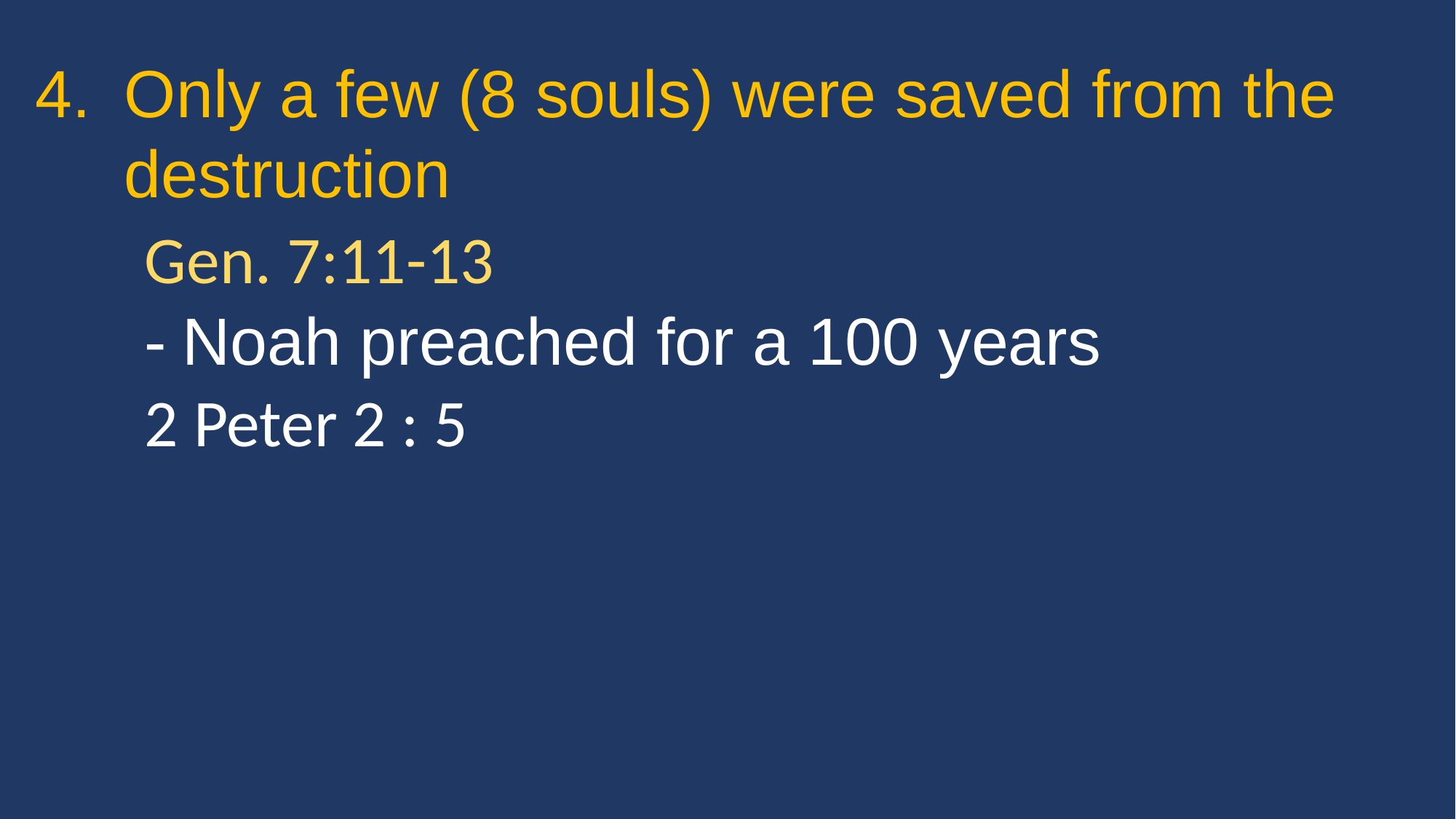

Only a few (8 souls) were saved from the destruction

	Gen. 7:11-13

	- Noah preached for a 100 years

	2 Peter 2 : 5